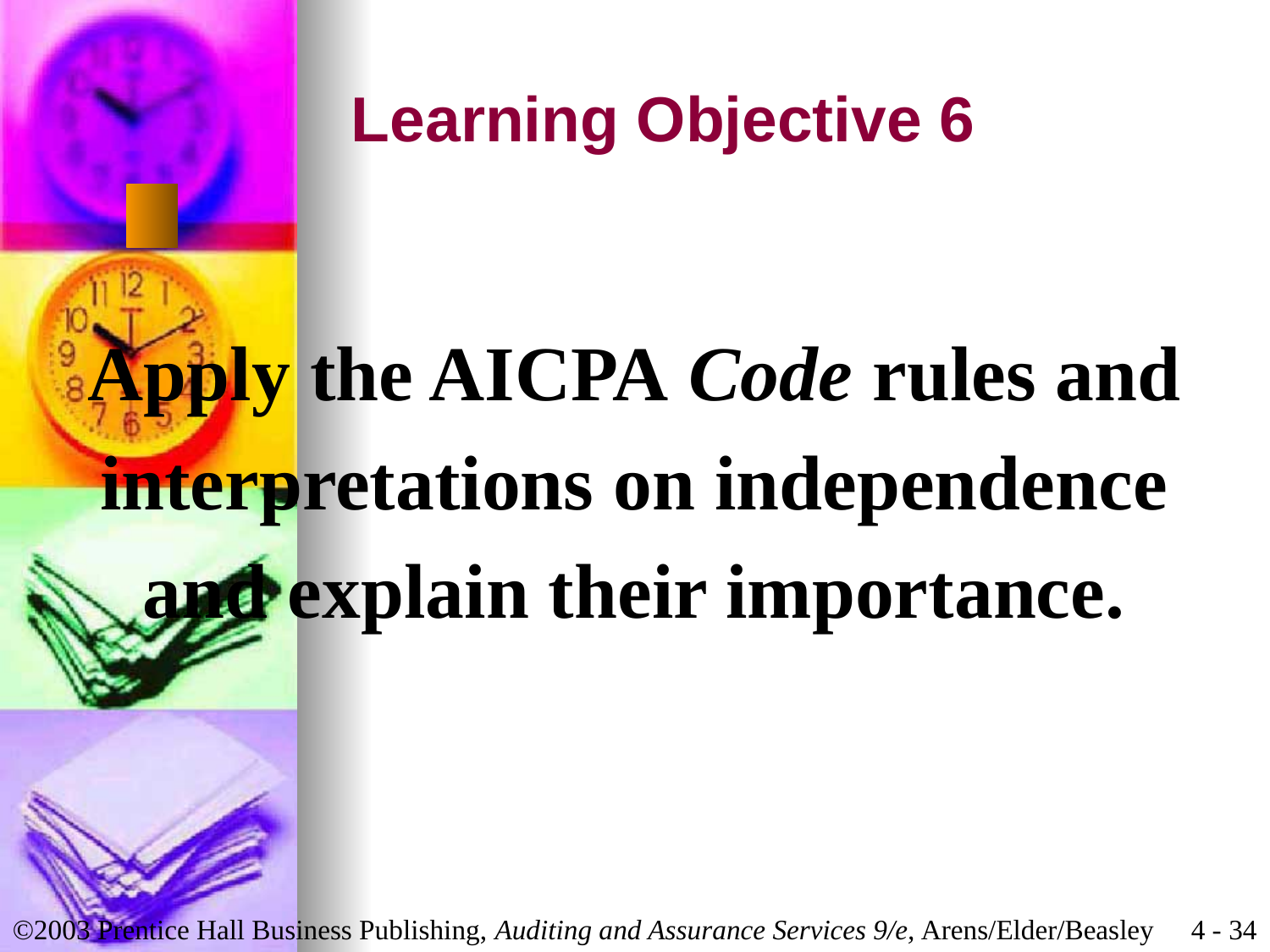

# Learning Objective 6
Apply the AICPA Code rules and
interpretations on independence
and explain their importance.